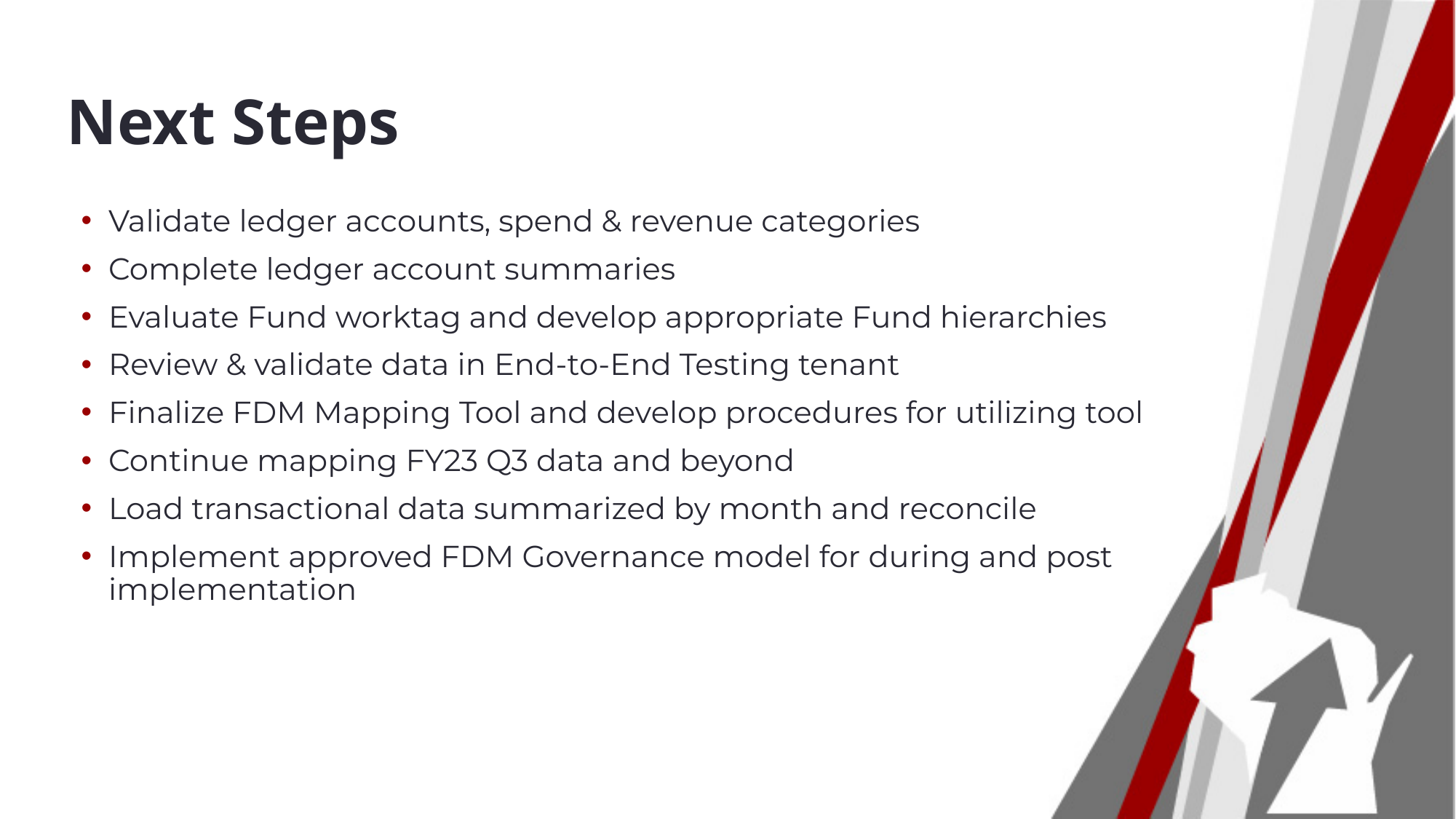

# Next Steps
Validate ledger accounts, spend & revenue categories
Complete ledger account summaries
Evaluate Fund worktag and develop appropriate Fund hierarchies
Review & validate data in End-to-End Testing tenant
Finalize FDM Mapping Tool and develop procedures for utilizing tool
Continue mapping FY23 Q3 data and beyond
Load transactional data summarized by month and reconcile
Implement approved FDM Governance model for during and post implementation